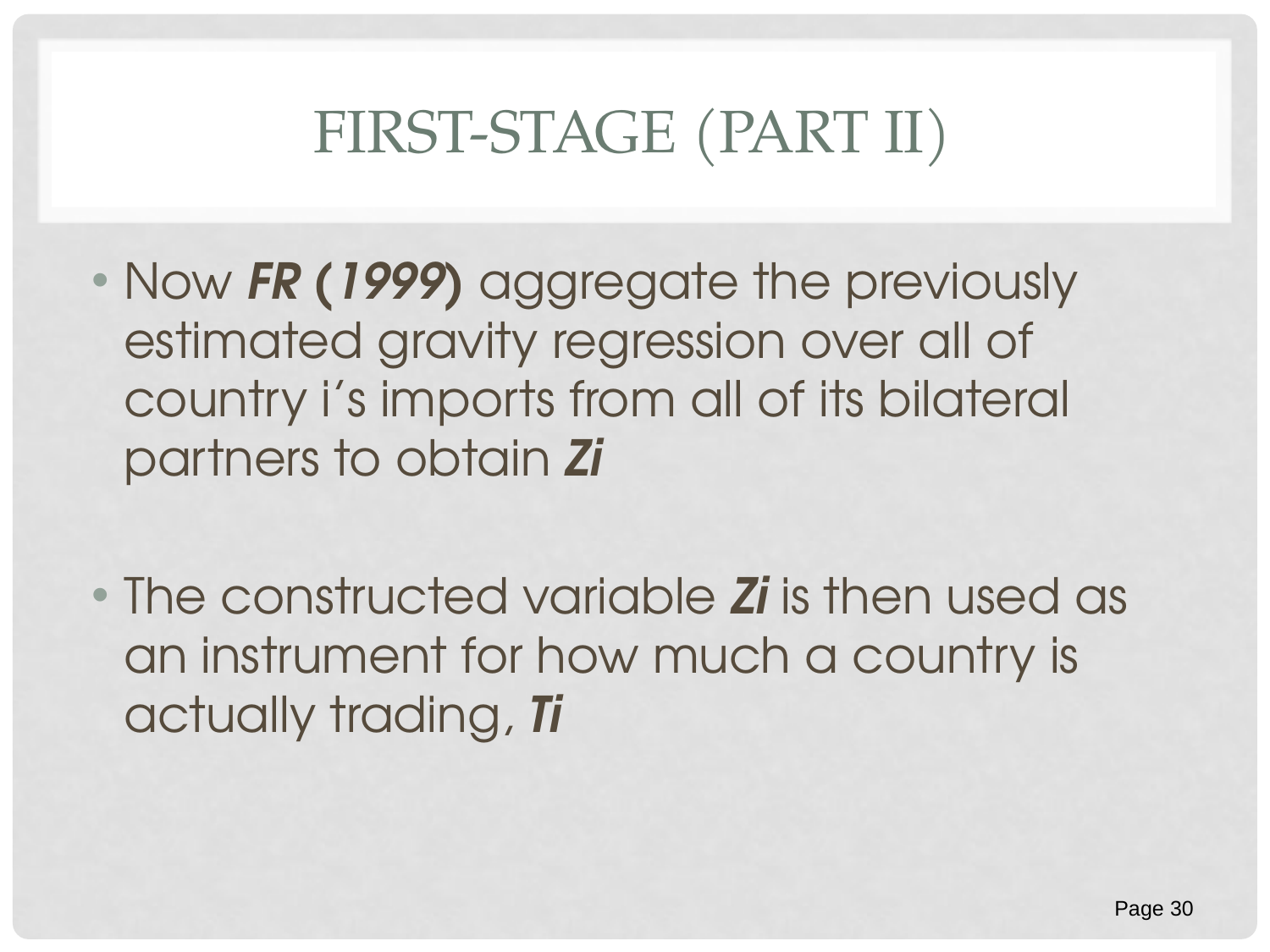

# First-stage (part II)
Now FR (1999) aggregate the previously estimated gravity regression over all of country i’s imports from all of its bilateral partners to obtain Zi

The constructed variable Zi is then used as an instrument for how much a country is actually trading, Ti
Page 30